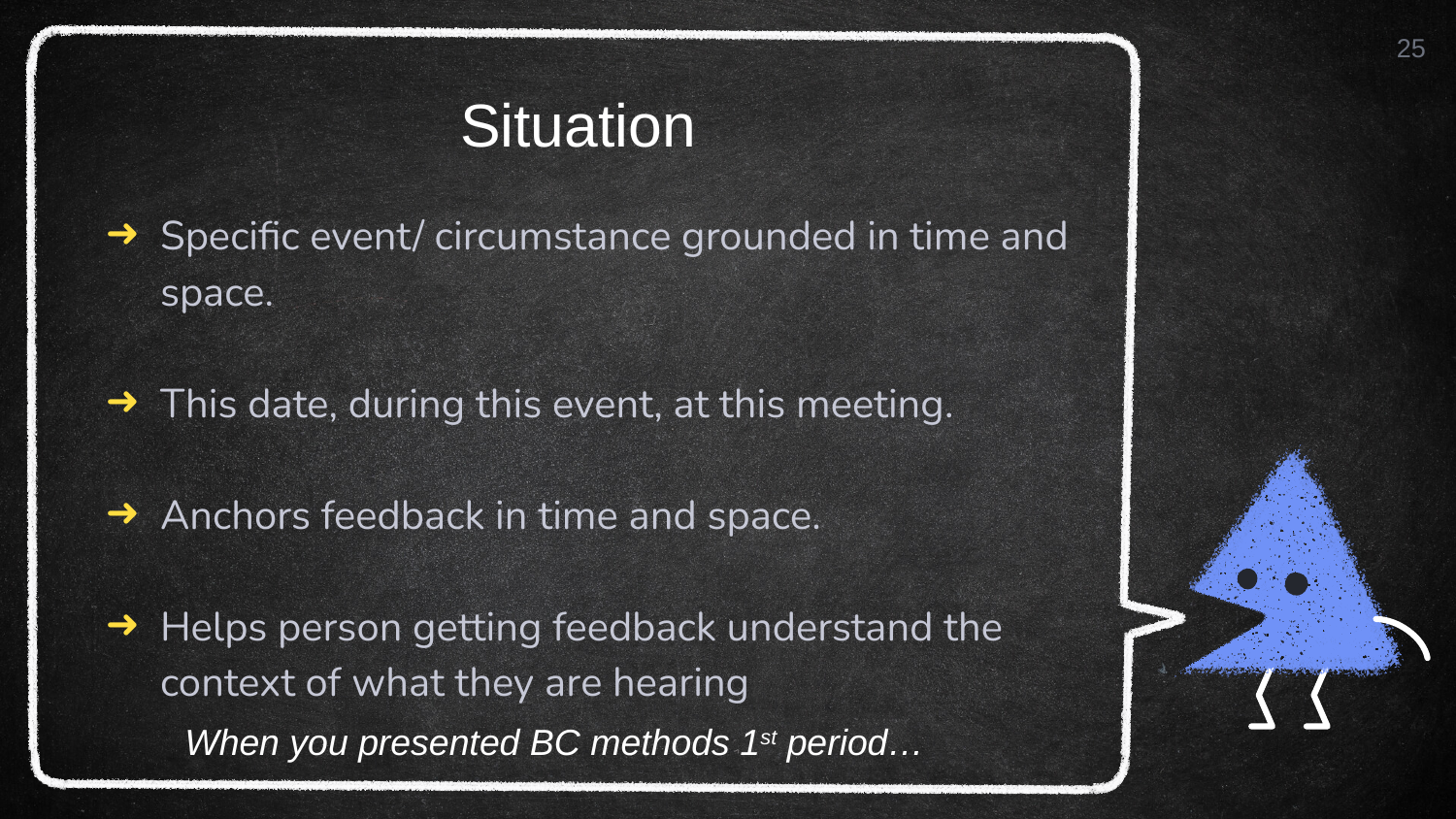

25
# Situation
Specific event/ circumstance grounded in time and space.

This date, during this event, at this meeting.

Anchors feedback in time and space.

Helps person getting feedback understand the context of what they are hearing
When you presented BC methods 1st period…